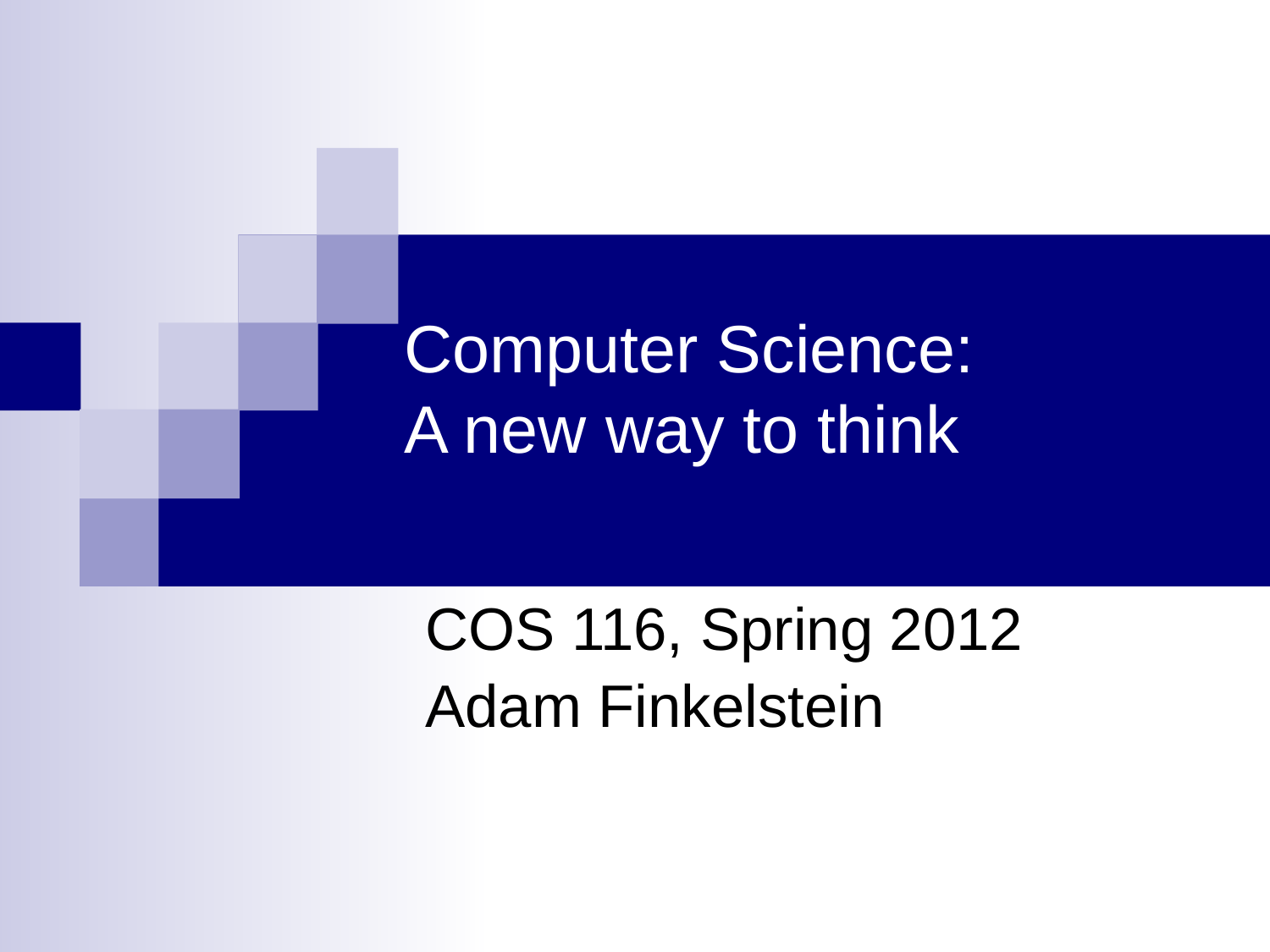

# Computer Science: A new way to think
COS 116, Spring 2012
Adam Finkelstein